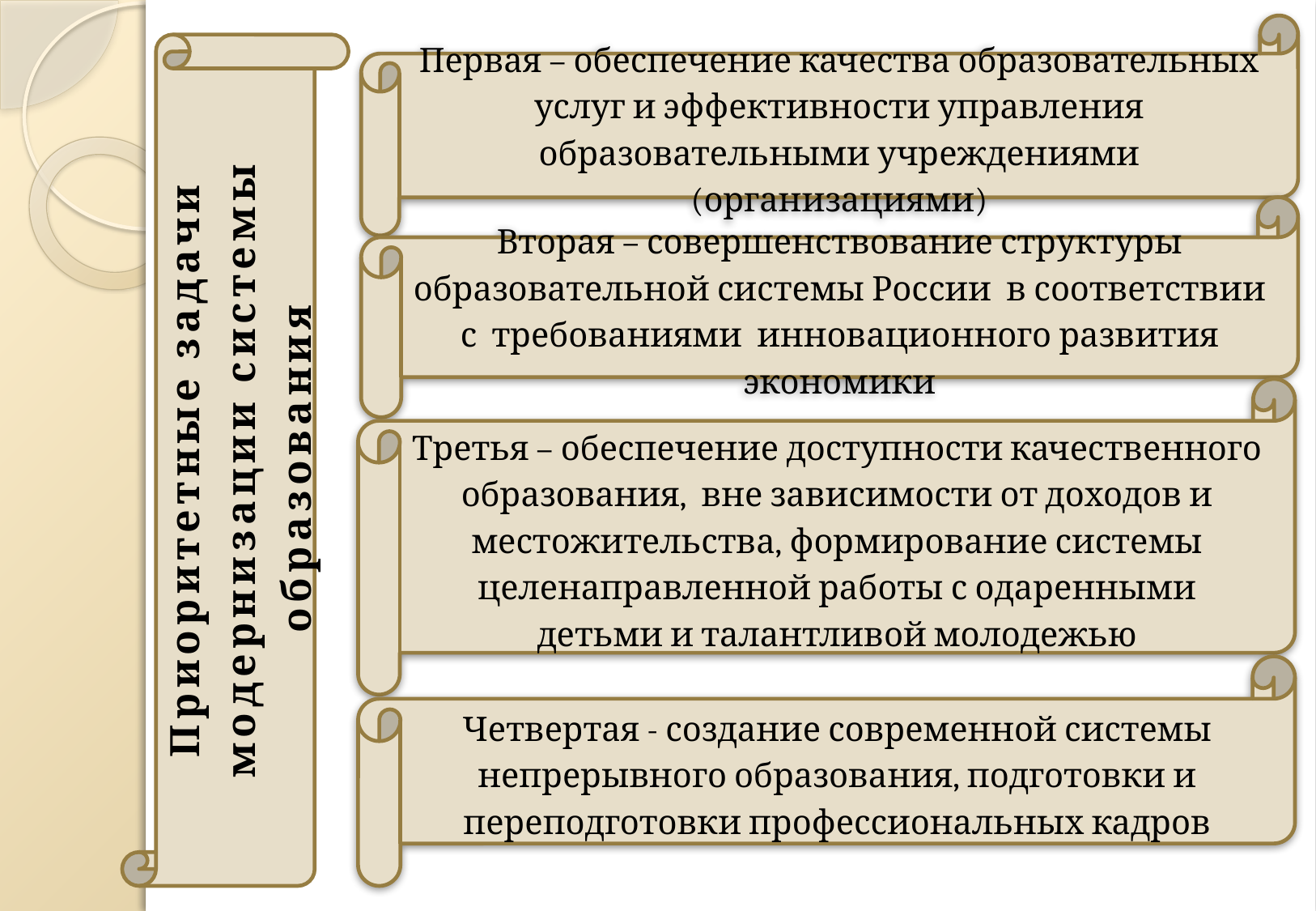

Первая – обеспечение качества образовательных услуг и эффективности управления образовательными учреждениями (организациями)
Приоритетные задачи модернизации системы образования
Вторая – совершенствование структуры образовательной системы России  в соответствии с  требованиями  инновационного развития экономики
Третья – обеспечение доступности качественного образования,  вне зависимости от доходов и местожительства, формирование системы целенаправленной работы с одаренными детьми и талантливой молодежью
Четвертая - создание современной системы непрерывного образования, подготовки и переподготовки профессиональных кадров